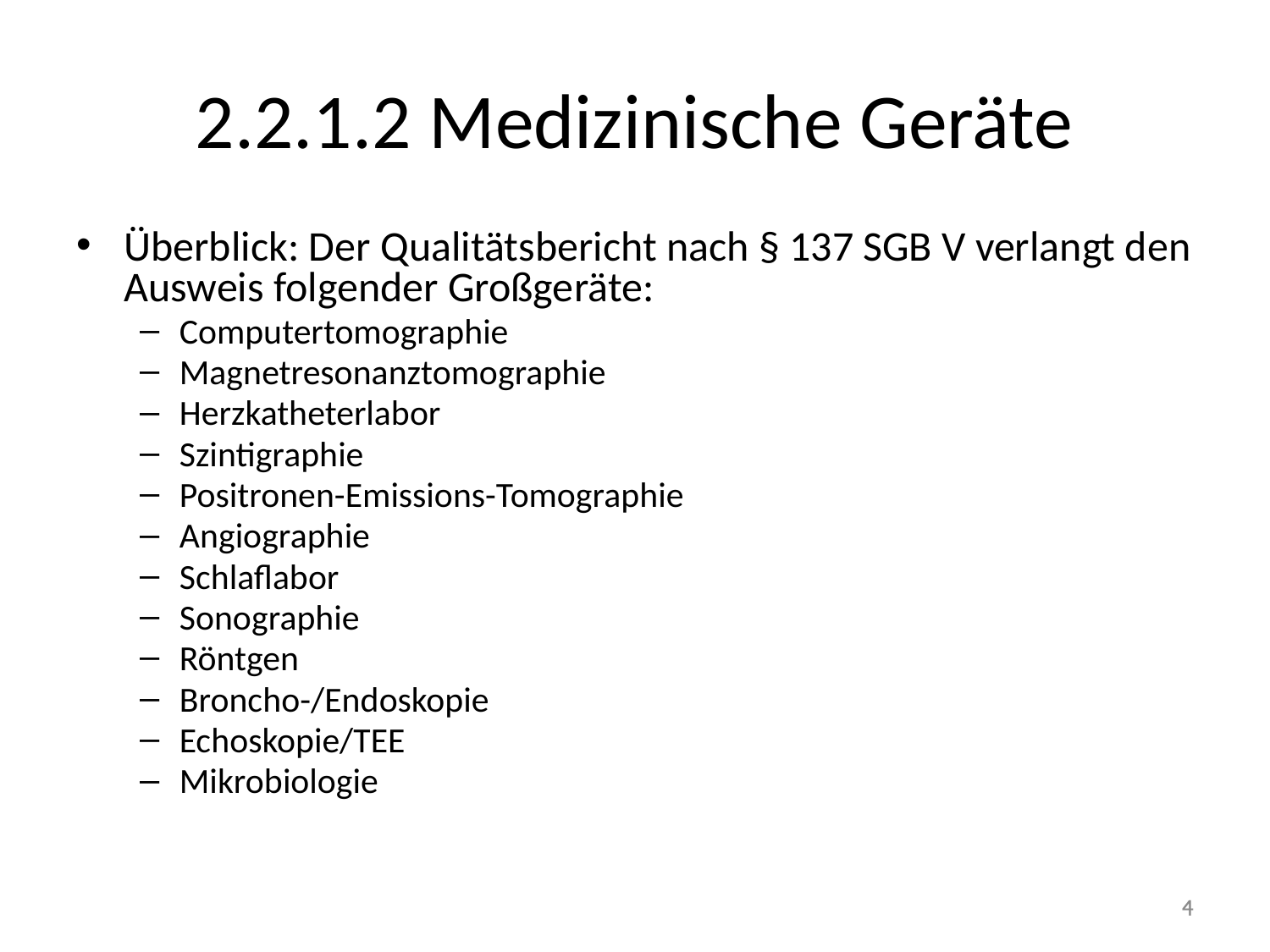

# 2.2.1.2 Medizinische Geräte
Überblick: Der Qualitätsbericht nach § 137 SGB V verlangt den Ausweis folgender Großgeräte:
Computertomographie
Magnetresonanztomographie
Herzkatheterlabor
Szintigraphie
Positronen-Emissions-Tomographie
Angiographie
Schlaflabor
Sonographie
Röntgen
Broncho-/Endoskopie
Echoskopie/TEE
Mikrobiologie
4